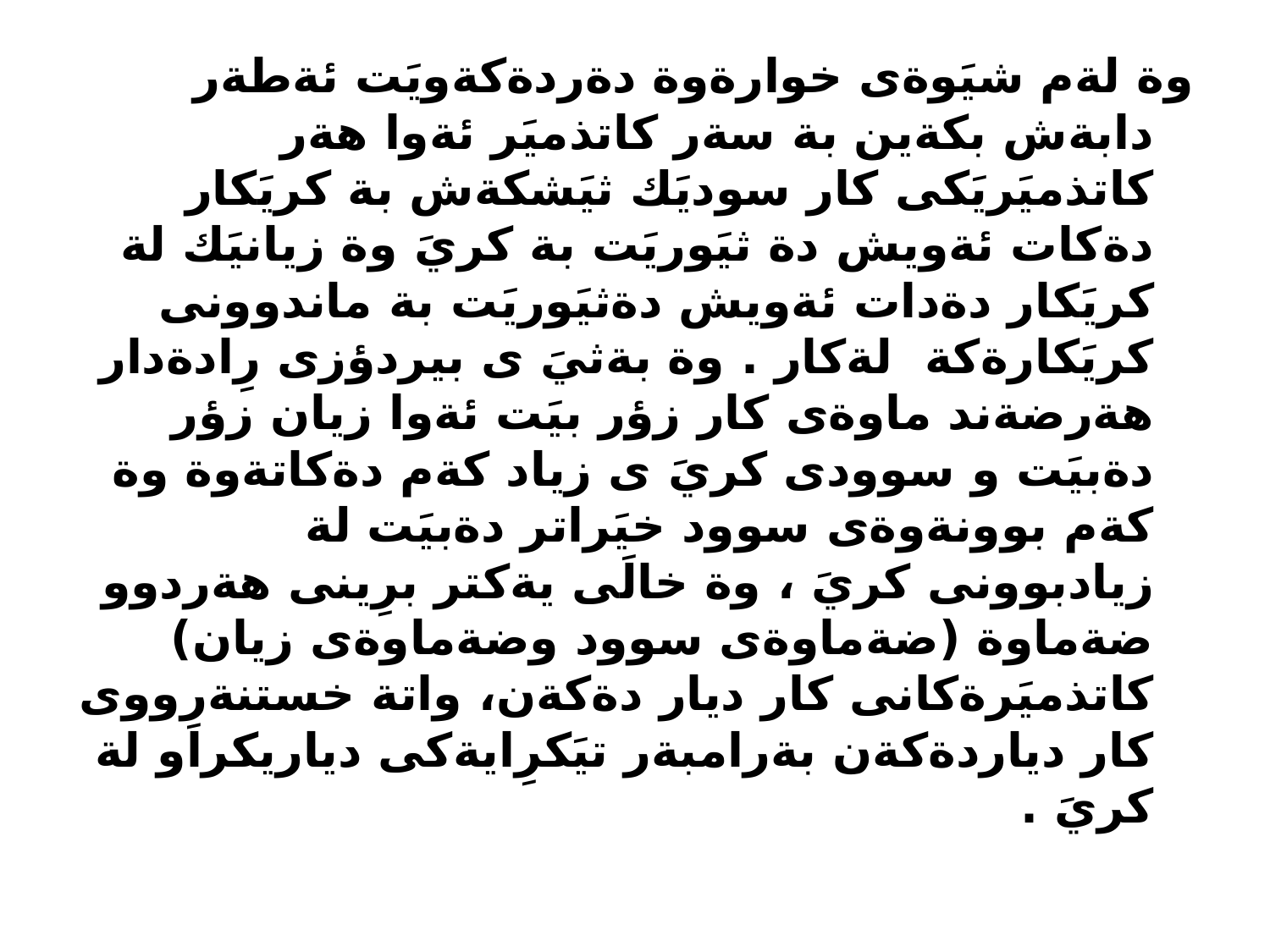

وة لةم شيَوةى خوارةوة دةردةكةويَت ئةطةر دابةش بكةين بة سةر كاتذميَر ئةوا هةر كاتذميَريَكى كار سوديَك ثيَشكةش بة كريَكار دةكات ئةويش دة ثيَوريَت بة كريَ وة زيانيَك لة كريَكار دةدات ئةويش دةثيَوريَت بة ماندوونى كريَكارةكة  لةكار . وة بةثيَ ى بيردؤزى رِادةدار هةرضةند ماوةى كار زؤر بيَت ئةوا زيان زؤر دةبيَت و سوودى كريَ ى زياد كةم دةكاتةوة وة كةم بوونةوةى سوود خيَراتر دةبيَت لة زيادبوونى كريَ ، وة خالَى يةكتر برِينى هةردوو ضةماوة (ضةماوةى سوود وضةماوةى زيان) كاتذميَرةكانى كار ديار دةكةن، واتة خستنةرِووى كار دياردةكةن بةرامبةر تيَكرِايةكى دياريكراو لة كريَ .